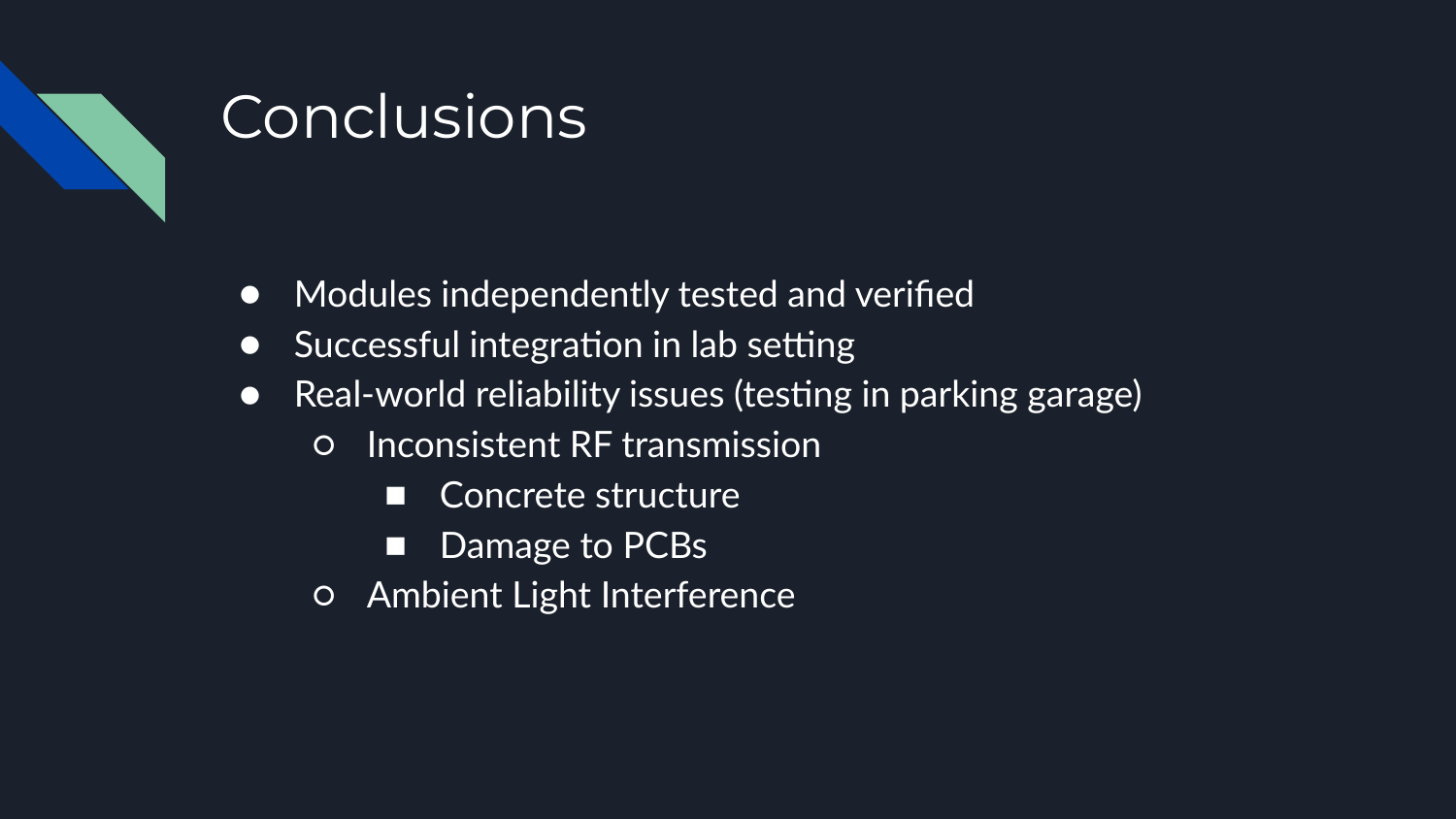

# Conclusions
Modules independently tested and verified
Successful integration in lab setting
Real-world reliability issues (testing in parking garage)
Inconsistent RF transmission
Concrete structure
Damage to PCBs
Ambient Light Interference